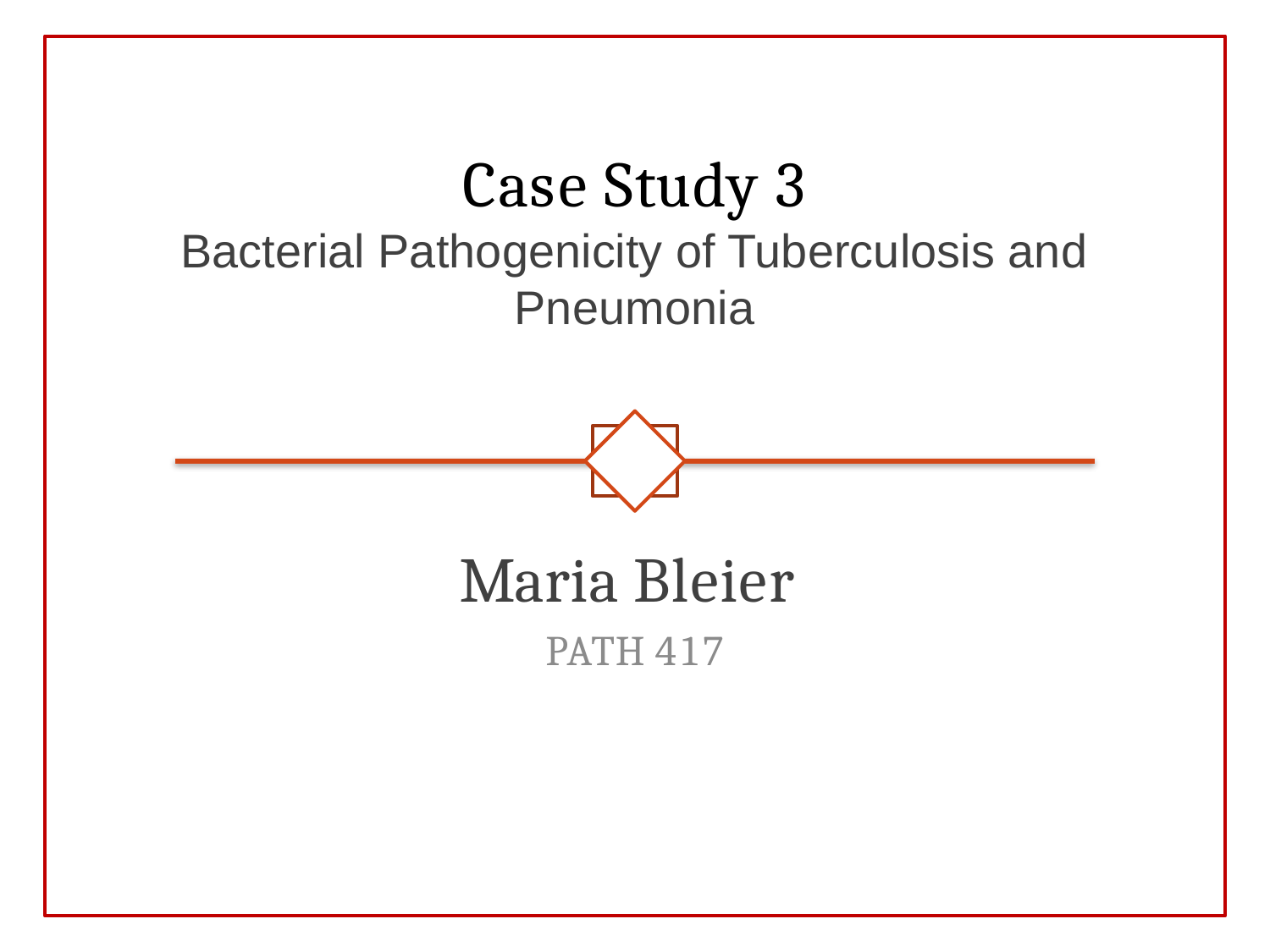

# Case Study 3 Bacterial Pathogenicity of Tuberculosis and Pneumonia

Maria Bleier
PATH 417